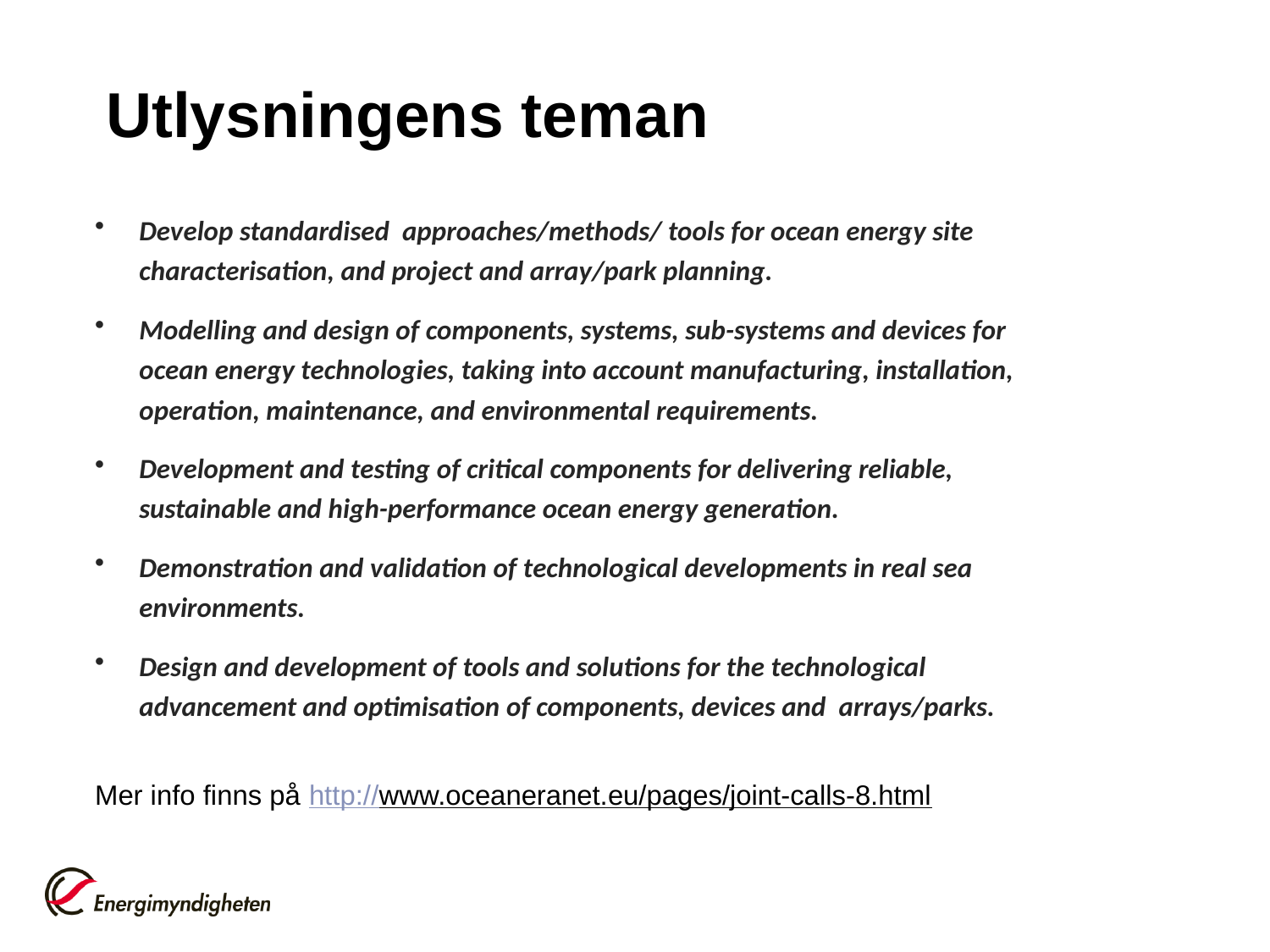

# Utlysningens teman
Develop standardised  approaches/methods/ tools for ocean energy site characterisation, and project and array/park planning.

Modelling and design of components, systems, sub-systems and devices for ocean energy technologies, taking into account manufacturing, installation, operation, maintenance, and environmental requirements.

Development and testing of critical components for delivering reliable, sustainable and high-performance ocean energy generation.

Demonstration and validation of technological developments in real sea environments.

Design and development of tools and solutions for the technological advancement and optimisation of components, devices and  arrays/parks.

Mer info finns på http://www.oceaneranet.eu/pages/joint-calls-8.html